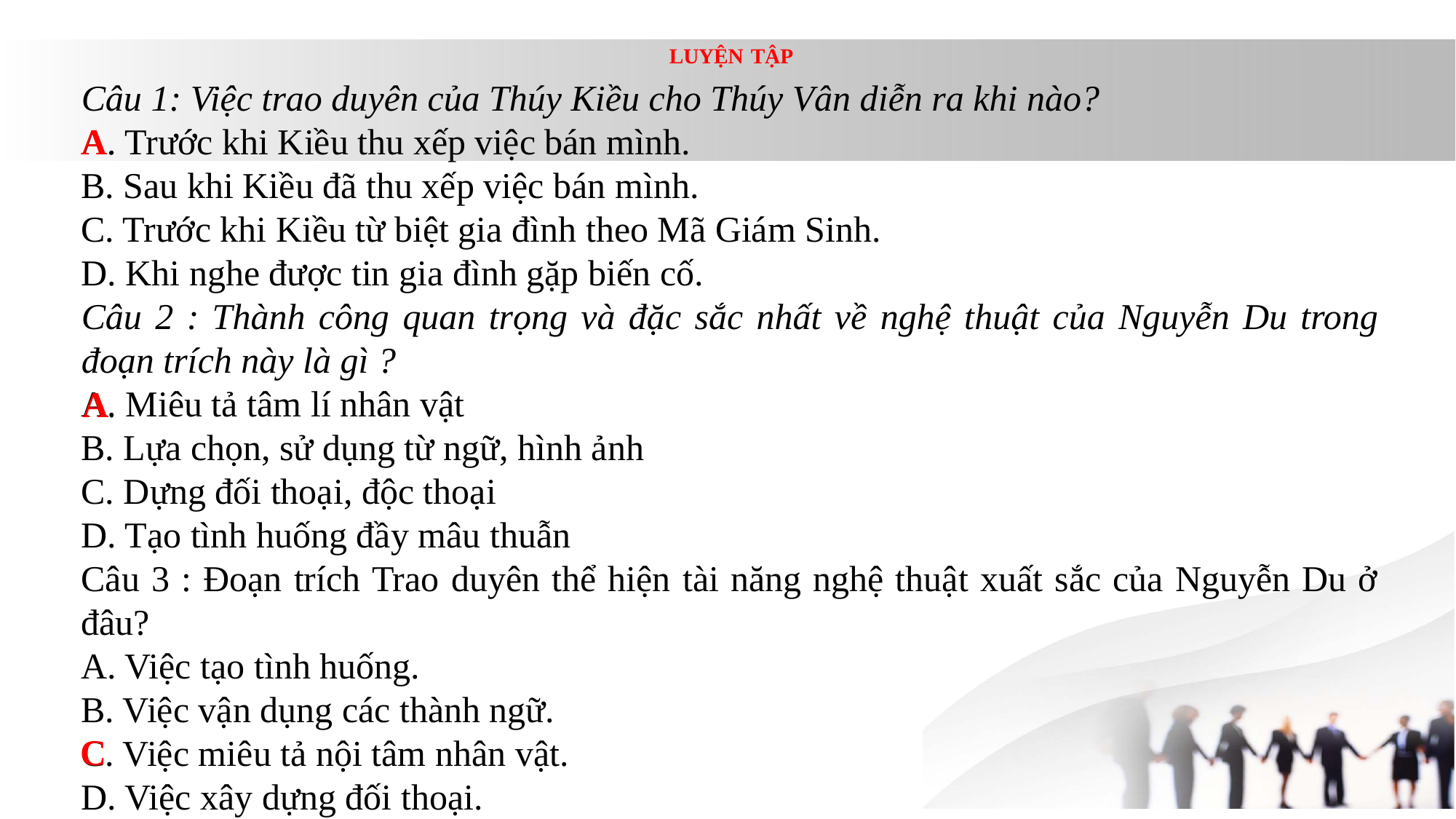

# LUYỆN TẬP
Câu 1: Việc trao duyên của Thúy Kiều cho Thúy Vân diễn ra khi nào?
A. Trước khi Kiều thu xếp việc bán mình.
B. Sau khi Kiều đã thu xếp việc bán mình.
C. Trước khi Kiều từ biệt gia đình theo Mã Giám Sinh.
D. Khi nghe được tin gia đình gặp biến cố.
Câu 2 : Thành công quan trọng và đặc sắc nhất về nghệ thuật của Nguyễn Du trong đoạn trích này là gì ?
A. Miêu tả tâm lí nhân vật
B. Lựa chọn, sử dụng từ ngữ, hình ảnh
C. Dựng đối thoại, độc thoại
D. Tạo tình huống đầy mâu thuẫn
Câu 3 : Đoạn trích Trao duyên thể hiện tài năng nghệ thuật xuất sắc của Nguyễn Du ở đâu?
A. Việc tạo tình huống.
B. Việc vận dụng các thành ngữ.
C. Việc miêu tả nội tâm nhân vật.
D. Việc xây dựng đối thoại.

A.

A.
C.